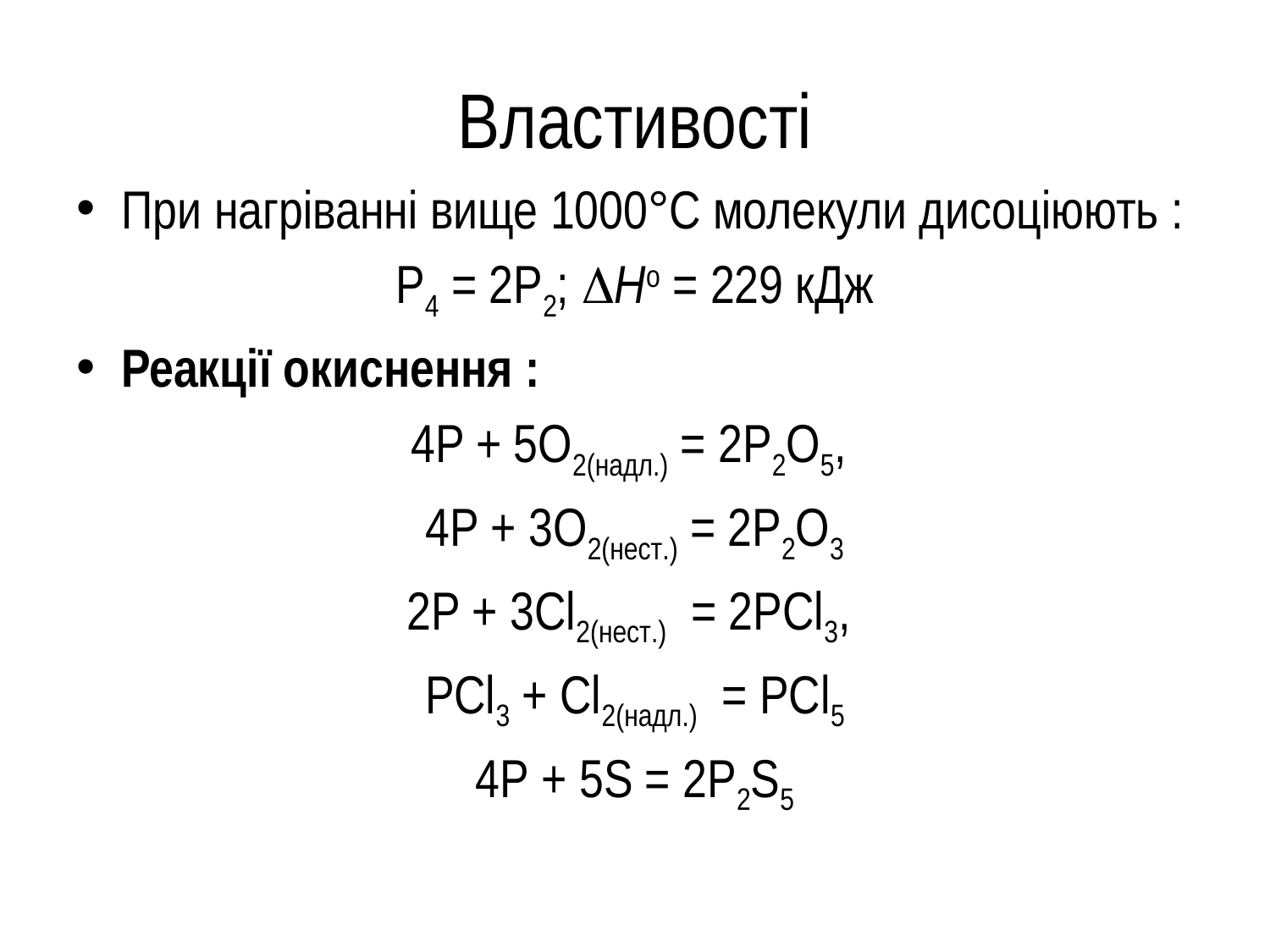

# Властивості
При нагріванні вище 1000°С молекули дисоціюють :
Р4 = 2Р2; ΔНо = 229 кДж
Реакції окиснення :
4P + 5O2(надл.) = 2P2O5,
4P + 3O2(нест.) = 2P2O3
2P + 3Cl2(нест.)  = 2PCl3,
PCl3 + Cl2(надл.)  = PCl5
4P + 5S = 2P2S5